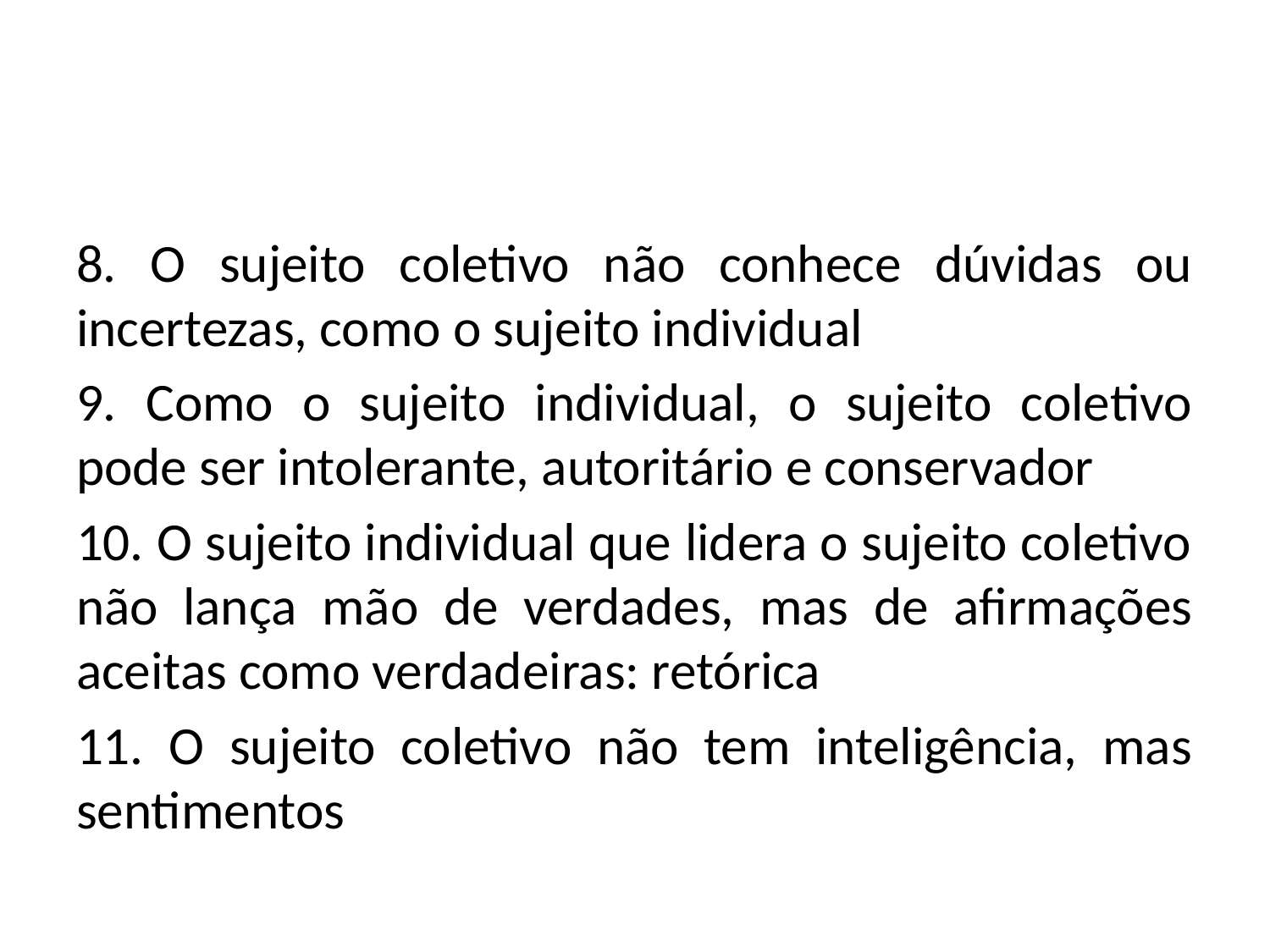

#
8. O sujeito coletivo não conhece dúvidas ou incertezas, como o sujeito individual
9. Como o sujeito individual, o sujeito coletivo pode ser intolerante, autoritário e conservador
10. O sujeito individual que lidera o sujeito coletivo não lança mão de verdades, mas de afirmações aceitas como verdadeiras: retórica
11. O sujeito coletivo não tem inteligência, mas sentimentos